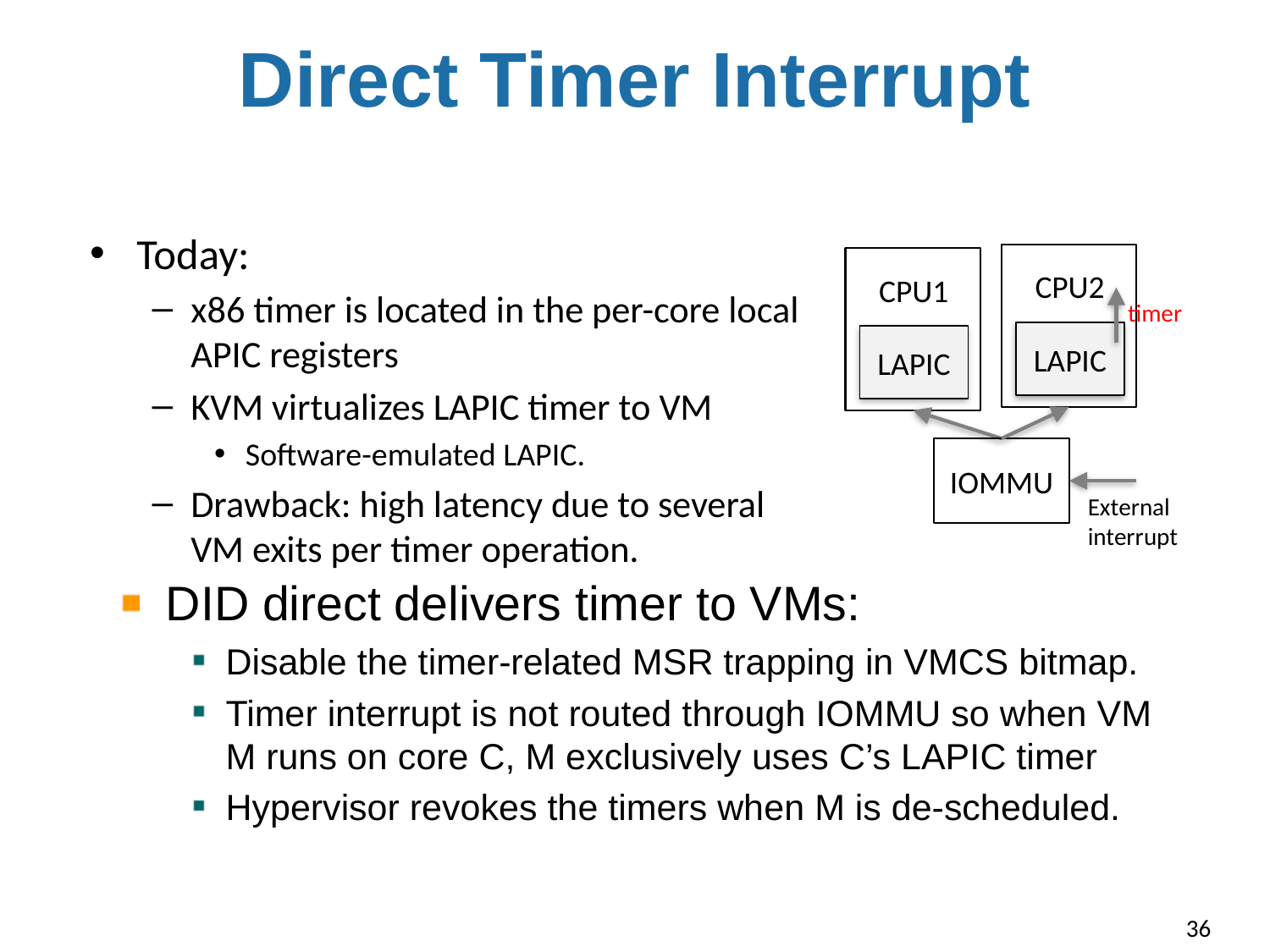

# Direct Timer Interrupt
Today:
x86 timer is located in the per-core local APIC registers
KVM virtualizes LAPIC timer to VM
Software-emulated LAPIC.
Drawback: high latency due to several  VM exits per timer operation.

CPU2
CPU1
timer
LAPIC
LAPIC
IOMMU
External
interrupt
DID direct delivers timer to VMs:
Disable the timer-related MSR trapping in VMCS bitmap.
Timer interrupt is not routed through IOMMU so when VM M runs on core C, M exclusively uses C’s LAPIC timer
Hypervisor revokes the timers when M is de-scheduled.